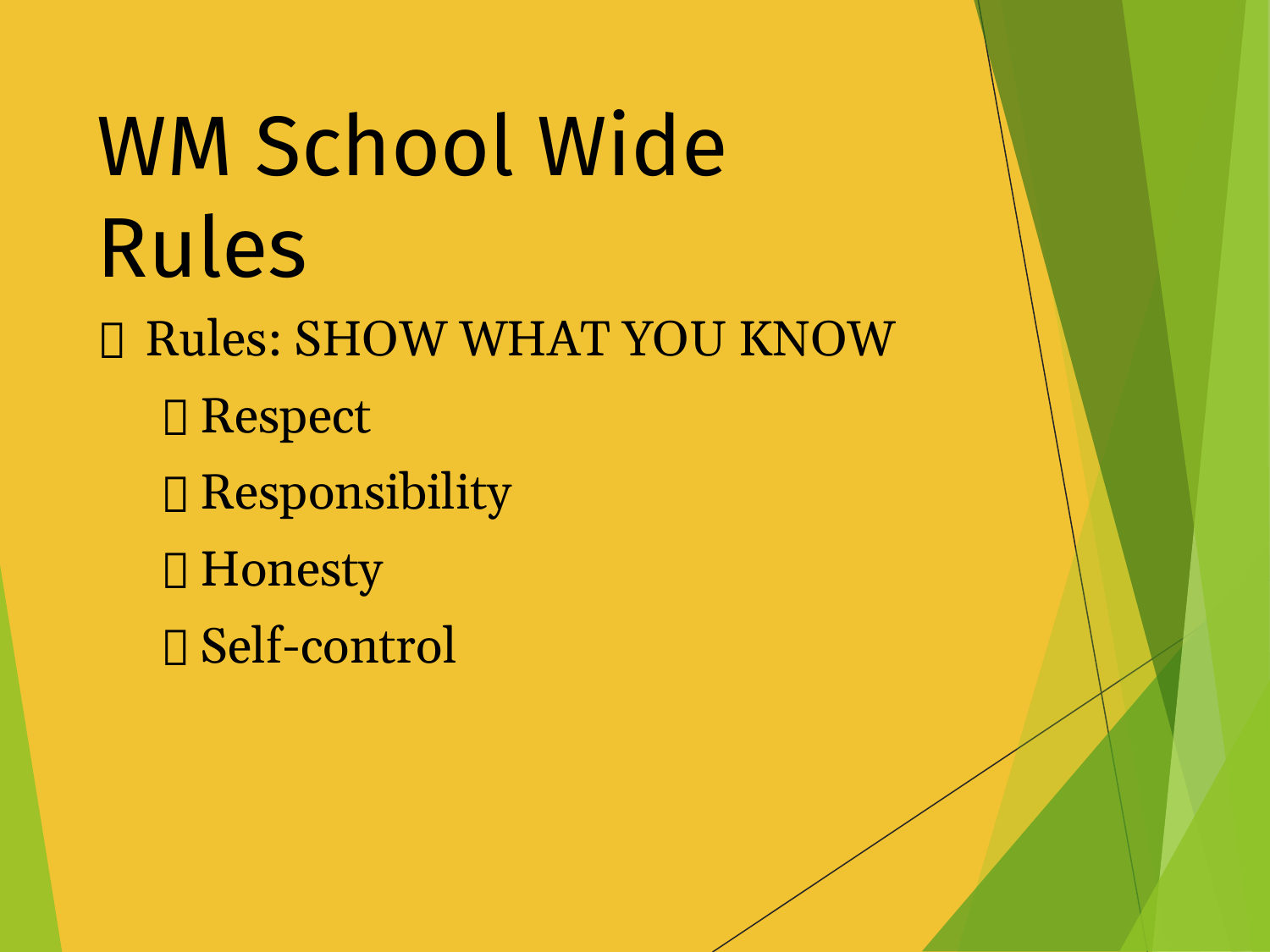

# WM School Wide Rules
Rules: SHOW WHAT YOU KNOW
Respect
Responsibility
Honesty
Self-control